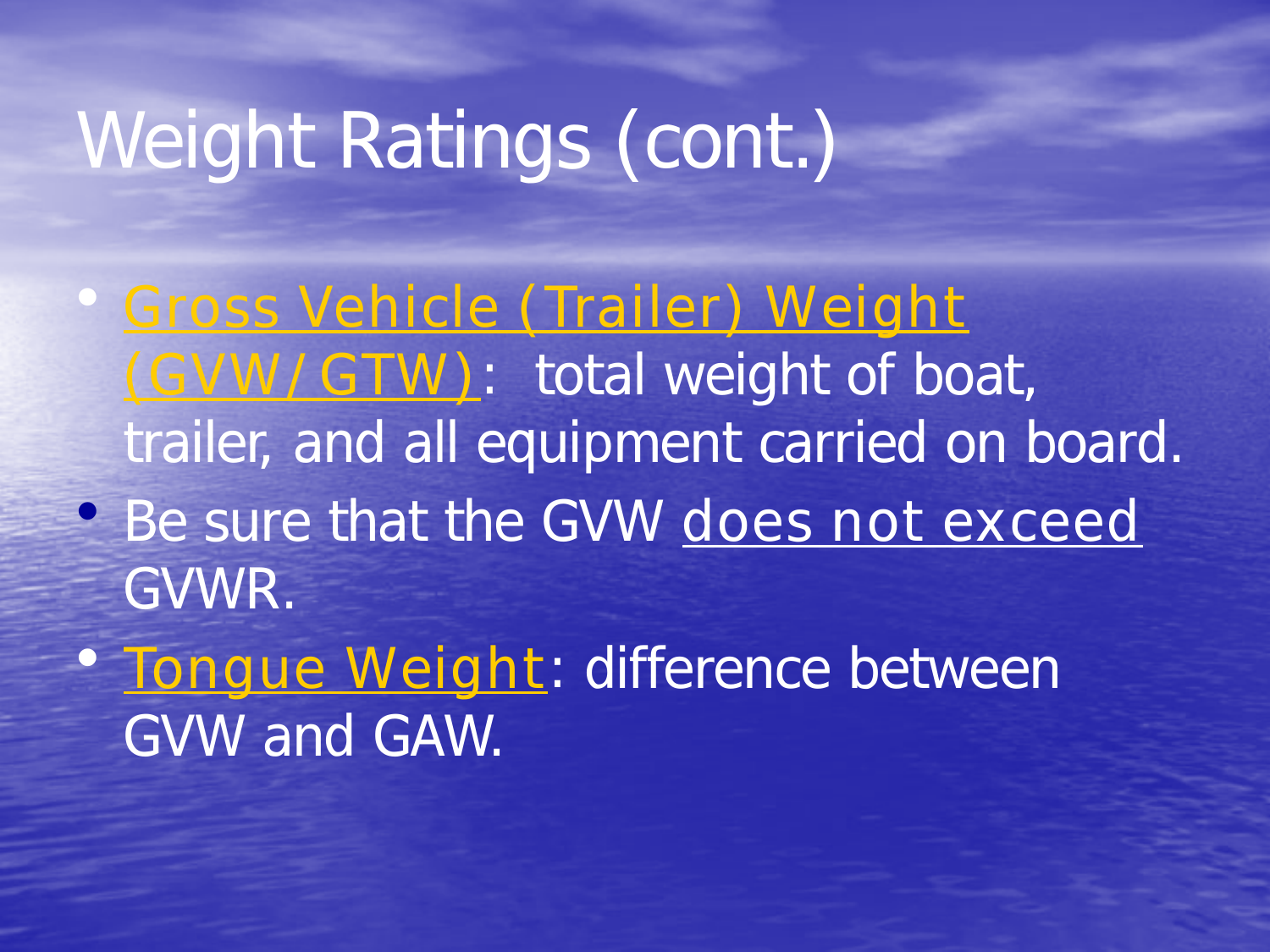

# Weight Ratings (cont.)
Gross Vehicle (Trailer) Weight (GVW/GTW):  total weight of boat, trailer, and all equipment carried on board.
Be sure that the GVW does not exceed GVWR.
Tongue Weight: difference between GVW and GAW.